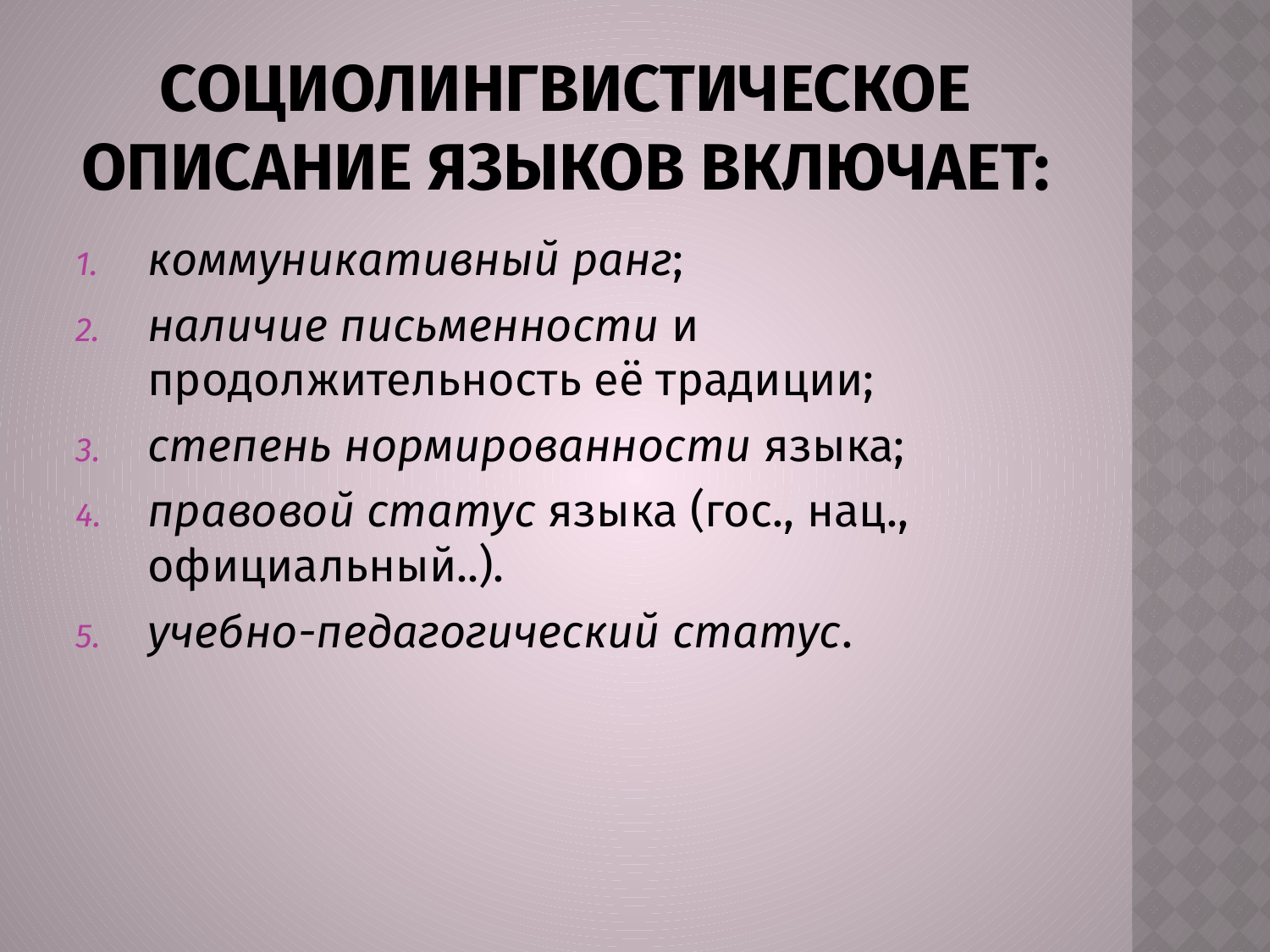

# Социолингвистическое описание языков включает:
коммуникативный ранг;
наличие письменности и продолжительность её традиции;
степень нормированности языка;
правовой статус языка (гос., нац., официальный..).
учебно-педагогический статус.